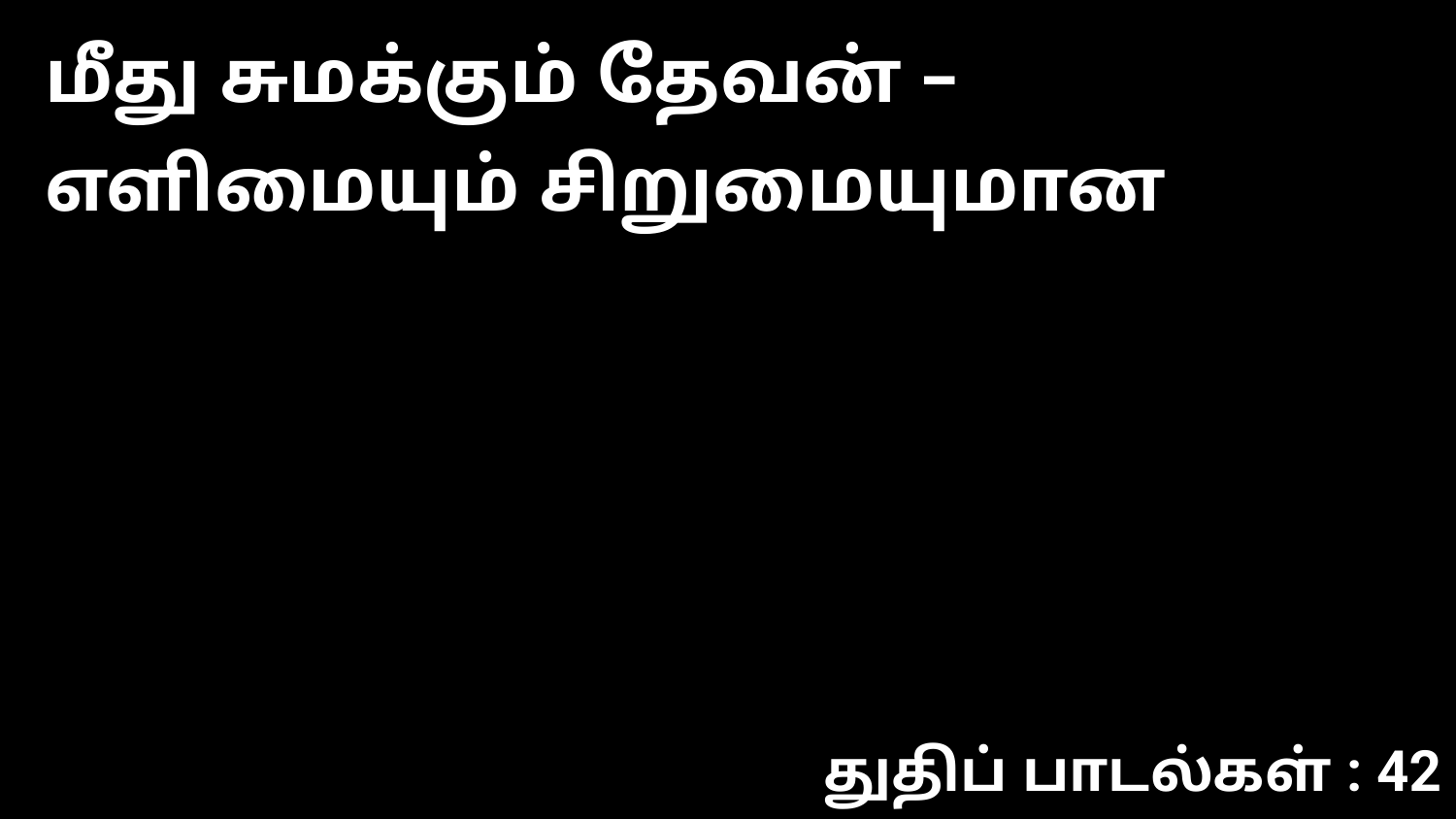

மீது சுமக்கும் தேவன் – எளிமையும் சிறுமையுமான
துதிப் பாடல்கள் : 42